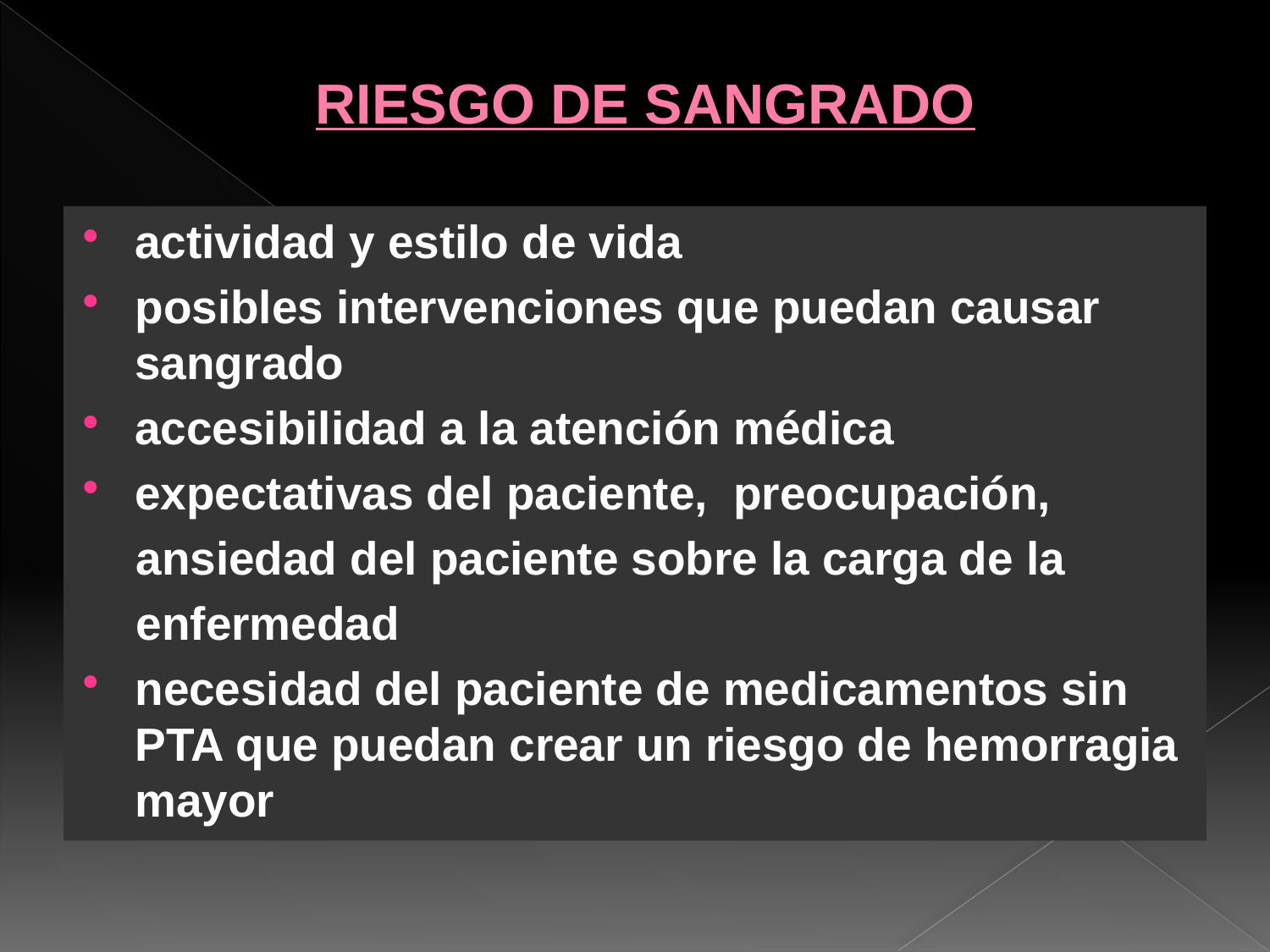

# RIESGO DE SANGRADO
actividad y estilo de vida
posibles intervenciones que puedan causar sangrado
accesibilidad a la atención médica
expectativas del paciente,  preocupación,
    ansiedad del paciente sobre la carga de la
    enfermedad
necesidad del paciente de medicamentos sin PTA que puedan crear un riesgo de hemorragia mayor